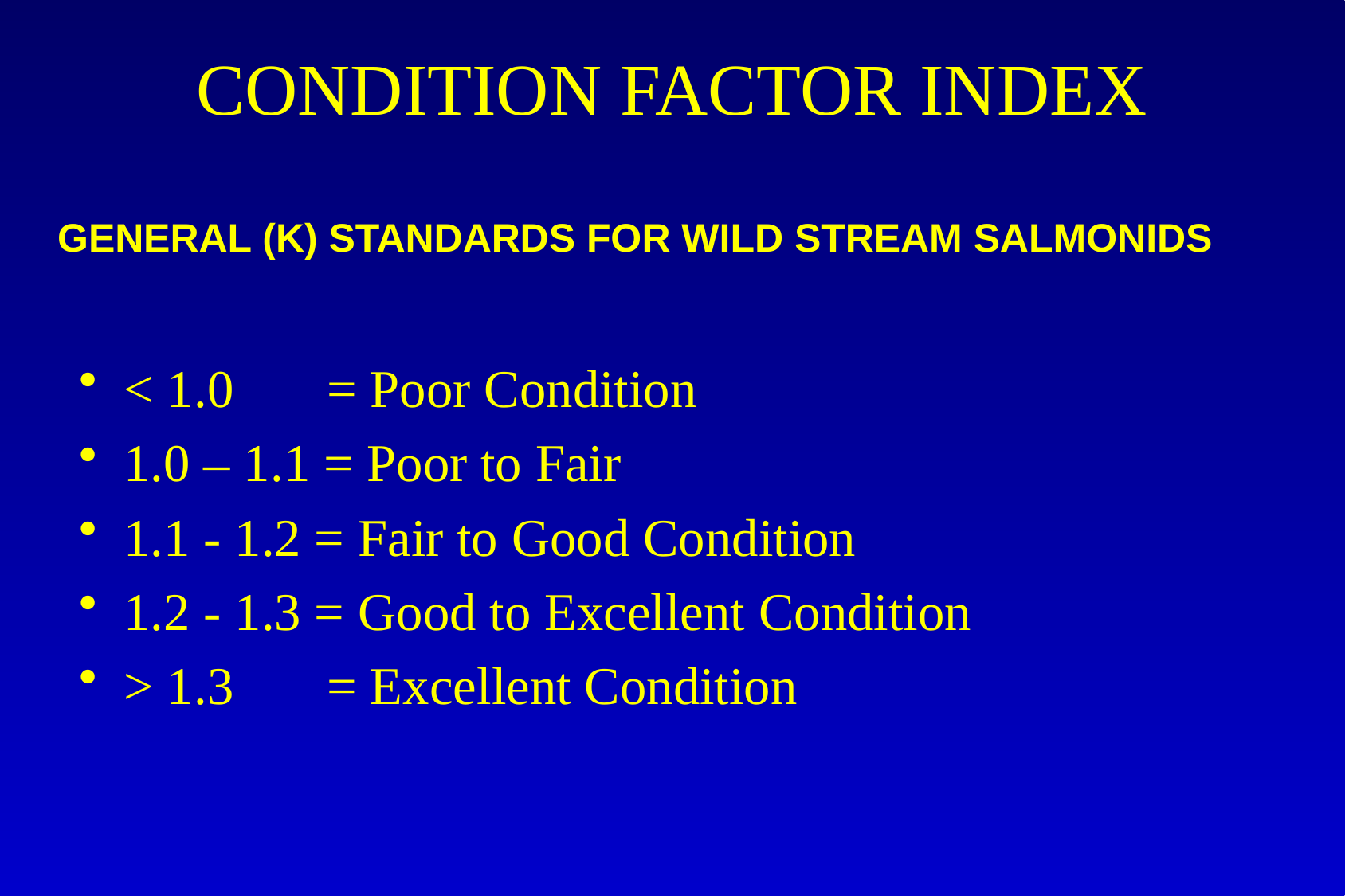

# CONDITION FACTOR INDEX
GENERAL (K) STANDARDS FOR WILD STREAM SALMONIDS
< 1.0       = Poor Condition
1.0 – 1.1 = Poor to Fair
1.1 - 1.2 = Fair to Good Condition
1.2 - 1.3 = Good to Excellent Condition
> 1.3       = Excellent Condition